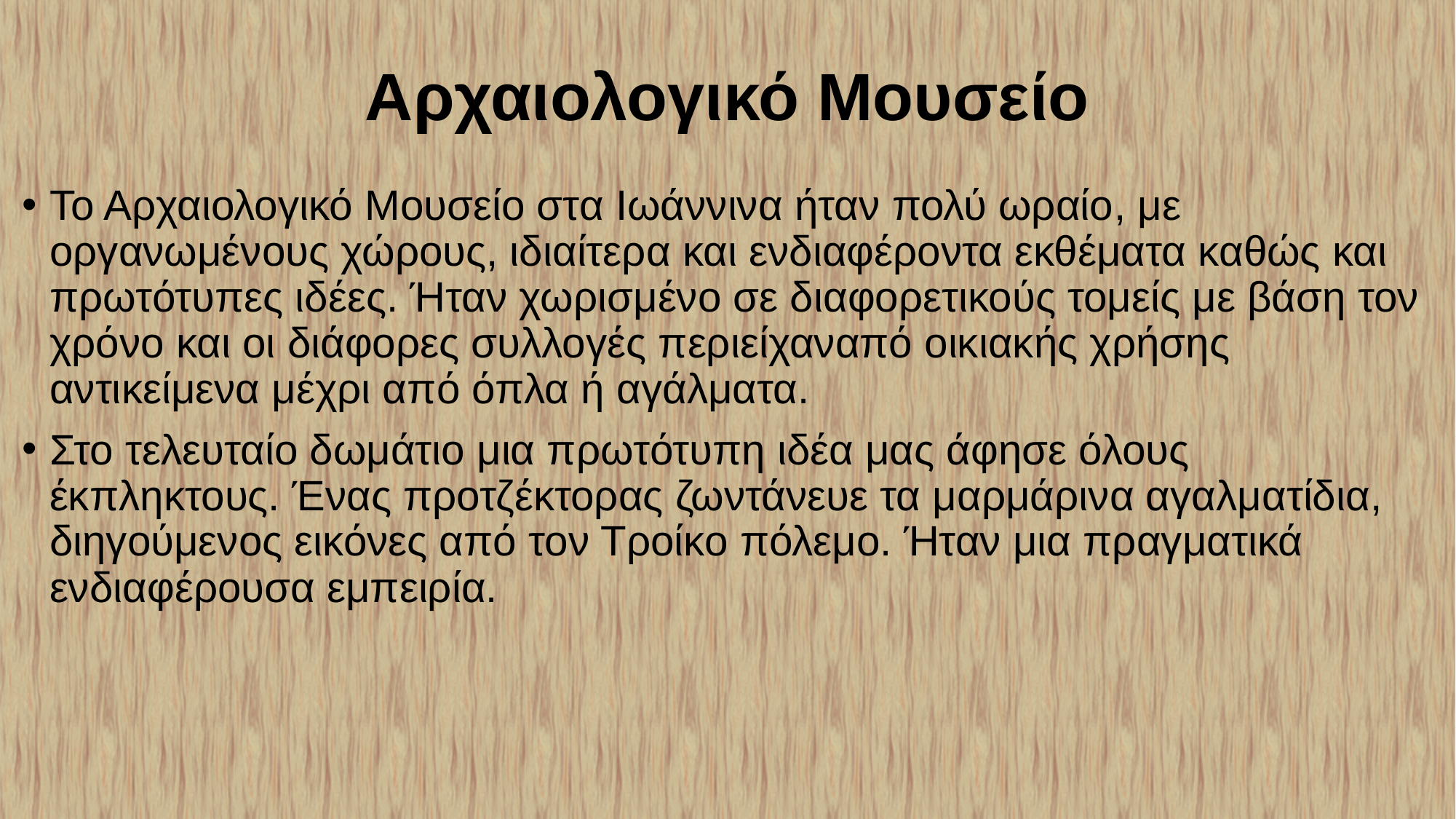

# Αρχαιολογικό Μουσείο
Το Αρχαιολογικό Μουσείο στα Ιωάννινα ήταν πολύ ωραίο, με οργανωμένους χώρους, ιδιαίτερα και ενδιαφέροντα εκθέματα καθώς και πρωτότυπες ιδέες. Ήταν χωρισμένο σε διαφορετικούς τομείς με βάση τον χρόνο και οι διάφορες συλλογές περιείχαναπό οικιακής χρήσης αντικείμενα μέχρι από όπλα ή αγάλματα.
Στο τελευταίο δωμάτιο μια πρωτότυπη ιδέα μας άφησε όλους έκπληκτους. Ένας προτζέκτορας ζωντάνευε τα μαρμάρινα αγαλματίδια, διηγούμενος εικόνες από τον Τροίκο πόλεμο. Ήταν μια πραγματικά ενδιαφέρουσα εμπειρία.